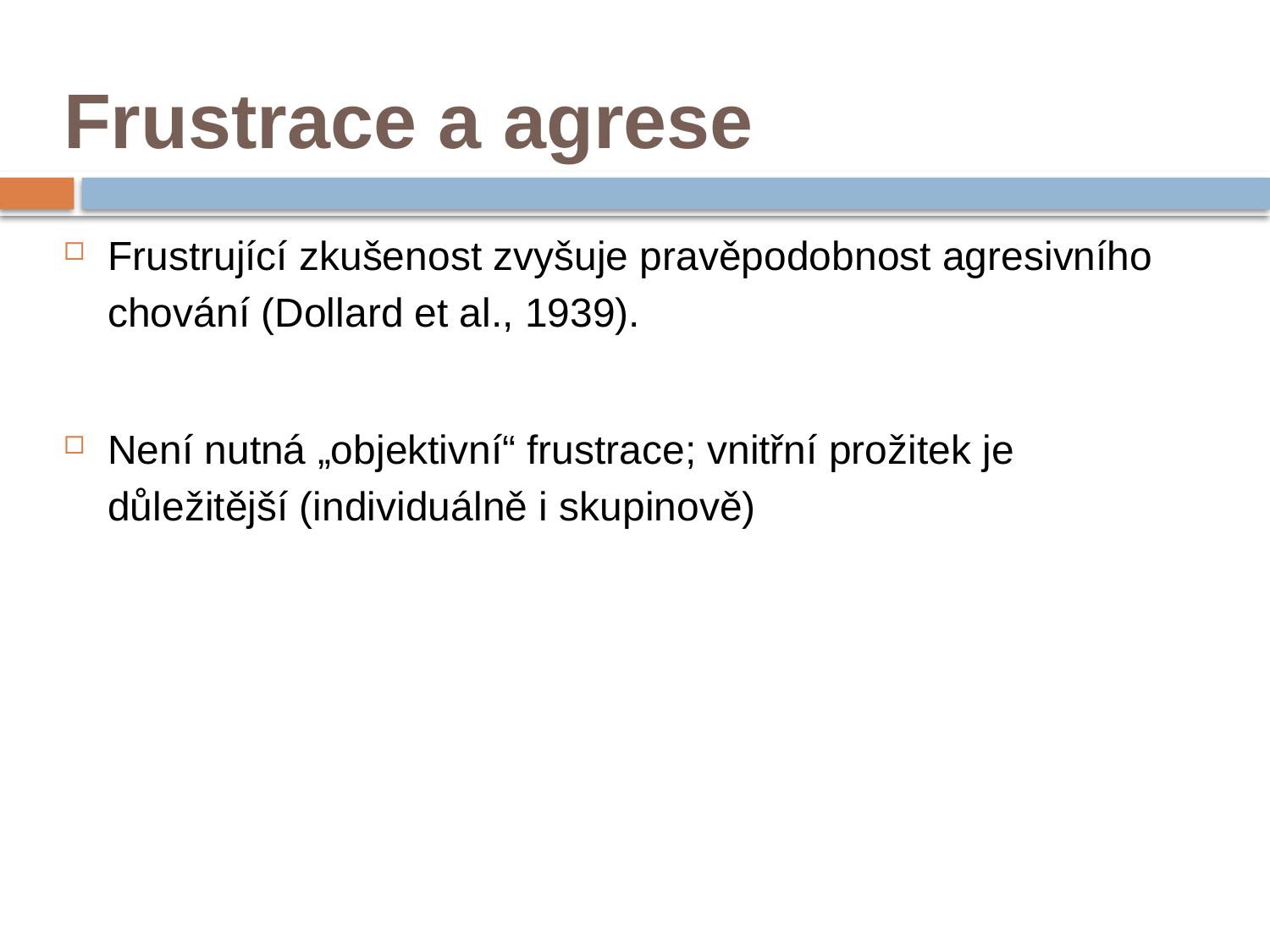

# Frustrace a agrese
Frustrující zkušenost zvyšuje pravěpodobnost agresivního chování (Dollard et al., 1939).

Není nutná „objektivní“ frustrace; vnitřní prožitek je důležitější (individuálně i skupinově)